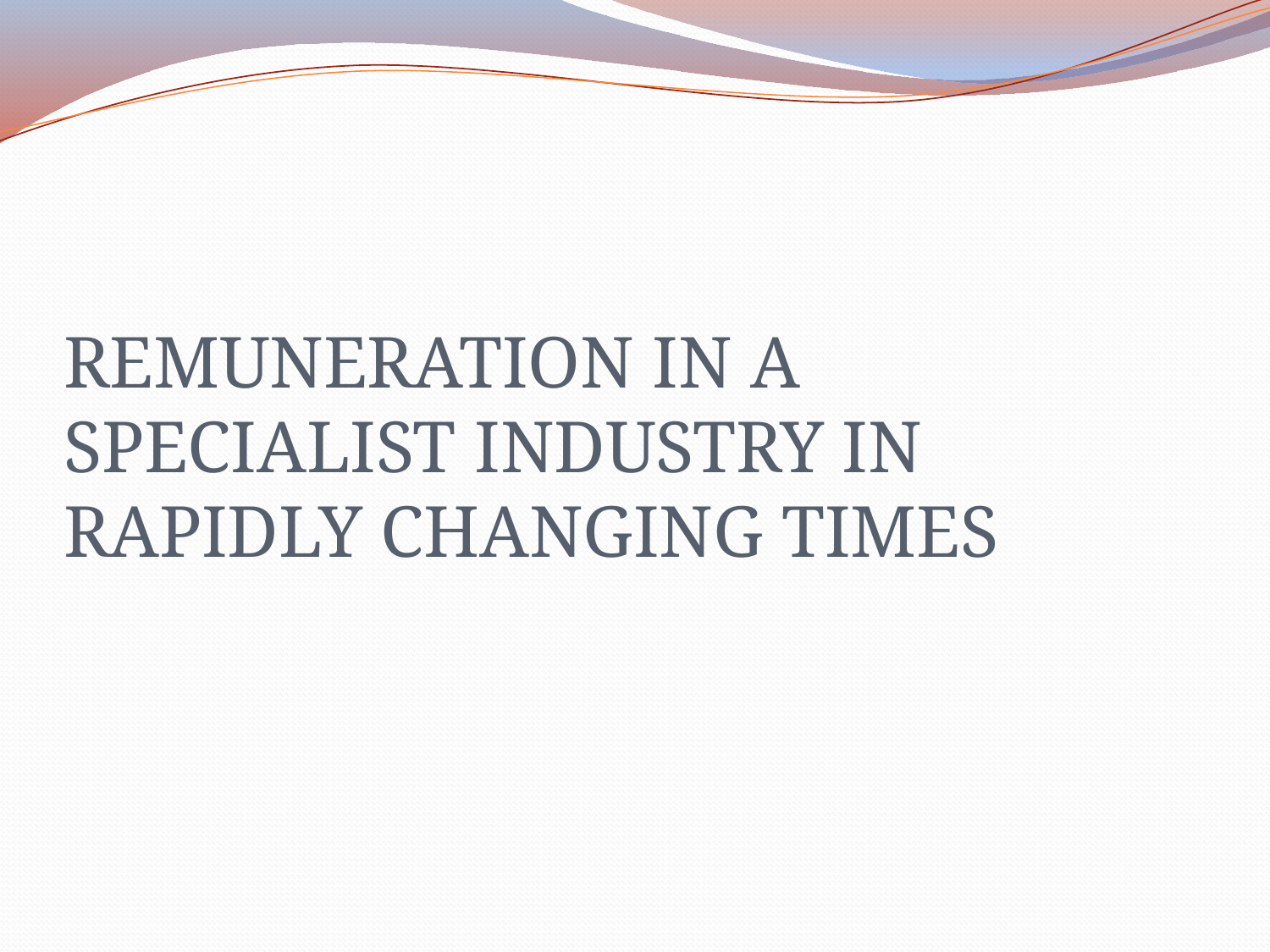

# REMUNERATION IN A SPECIALIST INDUSTRY IN RAPIDLY CHANGING TIMES